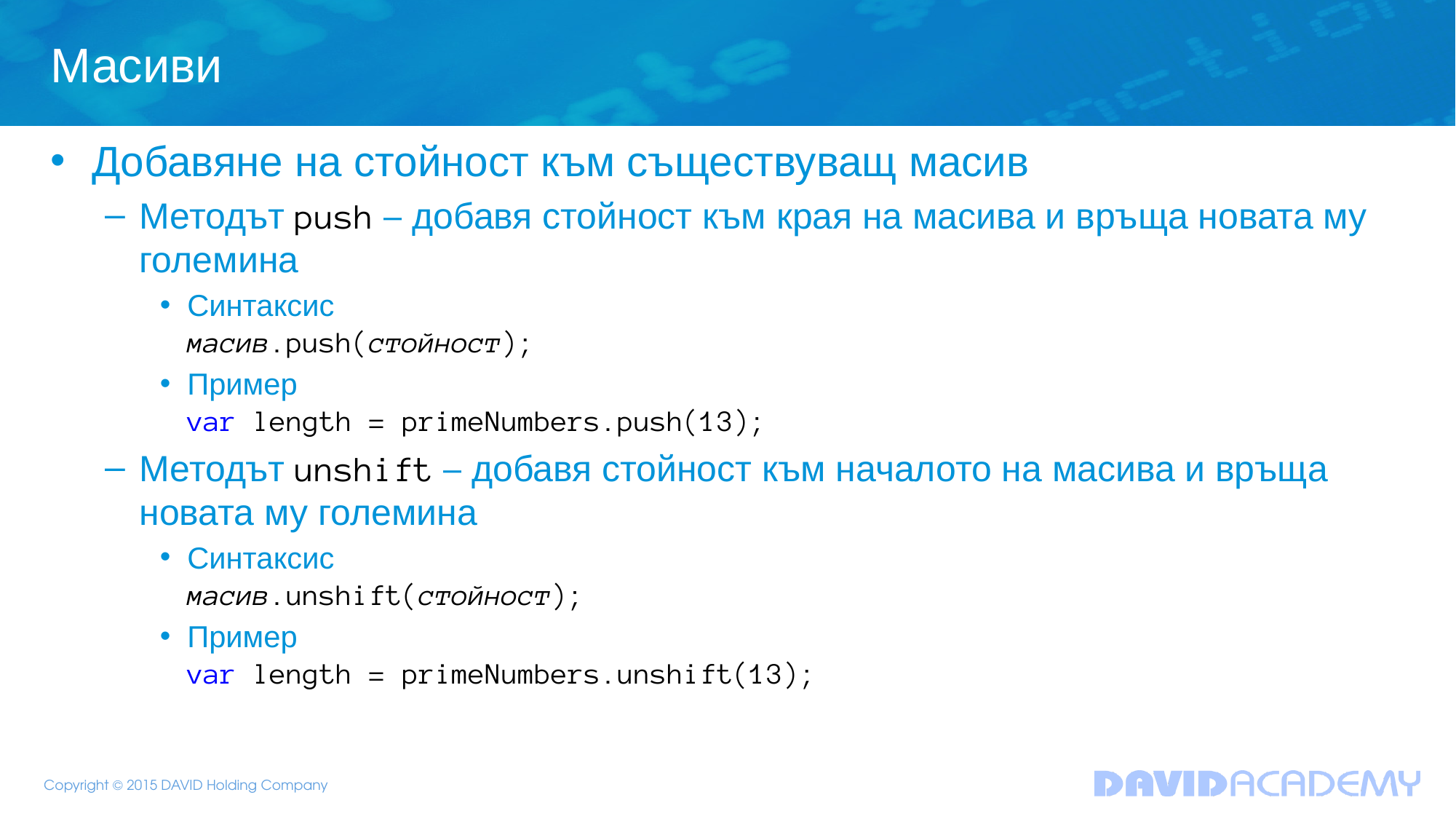

# Масиви
Добавяне на стойност към съществуващ масив
Методът push – добавя стойност към края на масива и връща новата му големина
Синтаксис
масив.push(стойност);
Пример
var length = primeNumbers.push(13);
Методът unshift – добавя стойност към началото на масива и връща новата му големина
Синтаксис
масив.unshift(стойност);
Пример
var length = primeNumbers.unshift(13);